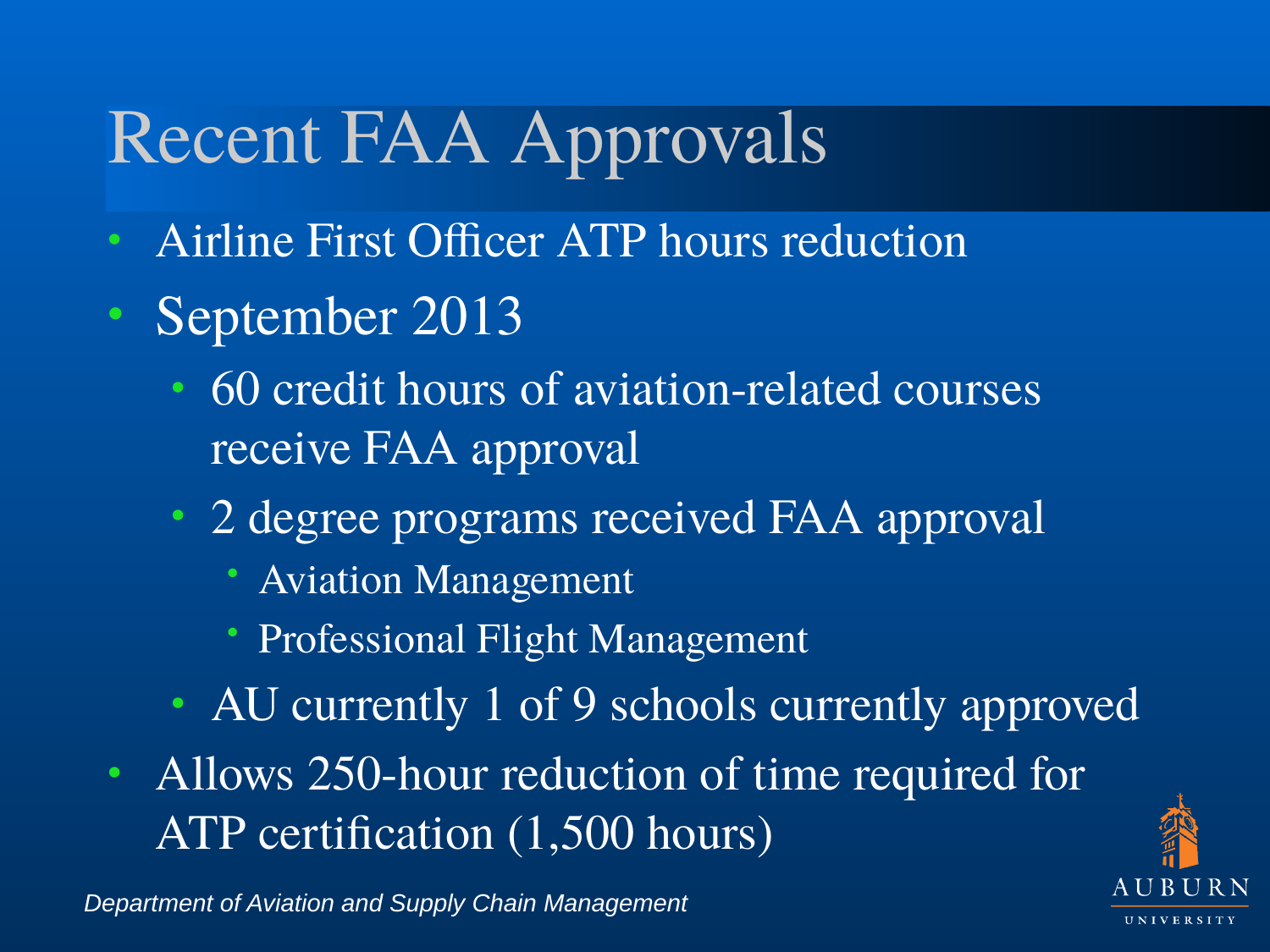

# Recent FAA Approvals
Airline First Officer ATP hours reduction
September 2013
60 credit hours of aviation-related courses receive FAA approval
2 degree programs received FAA approval
Aviation Management
Professional Flight Management
AU currently 1 of 9 schools currently approved
Allows 250-hour reduction of time required for ATP certification (1,500 hours)